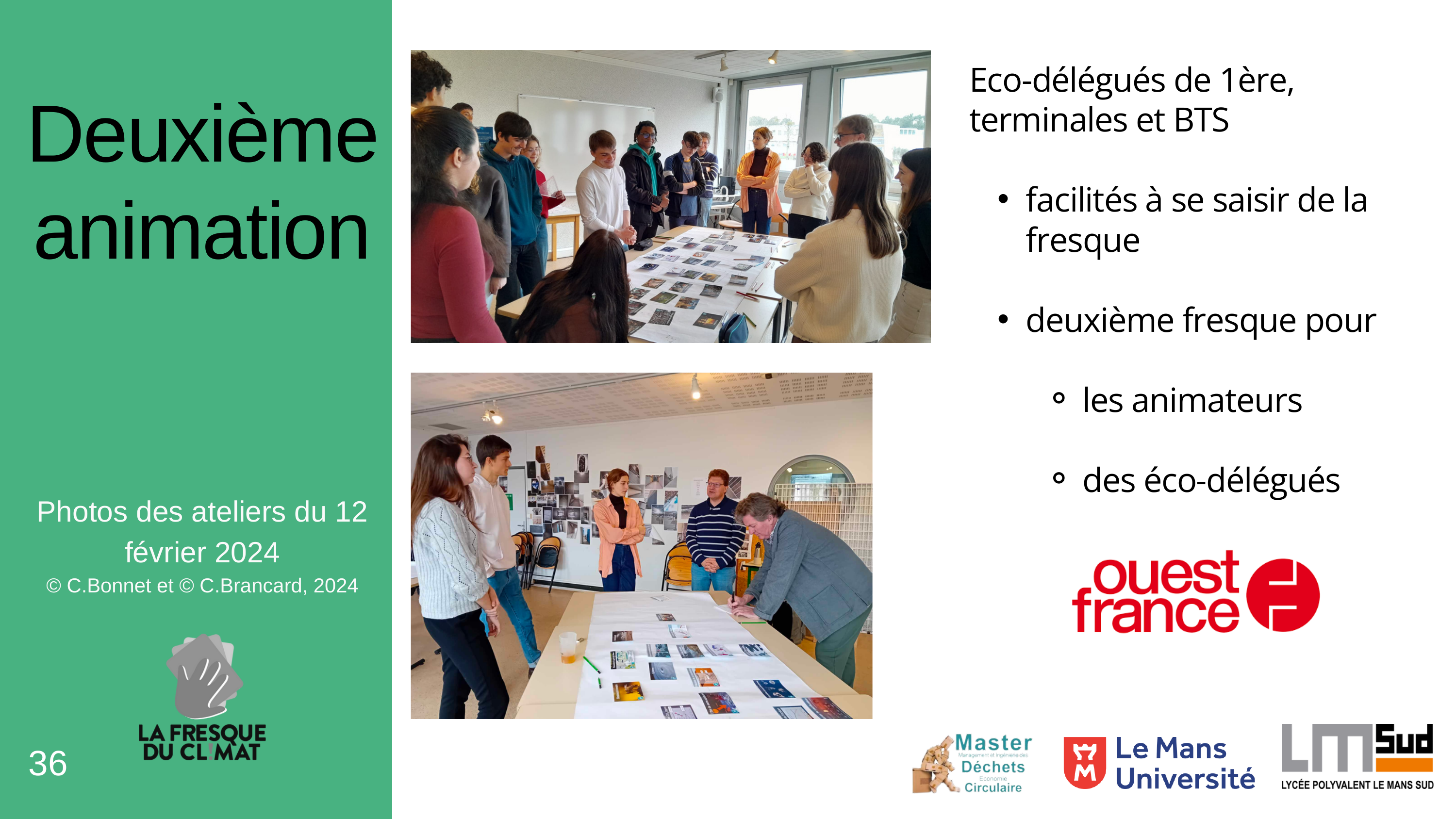

Eco-délégués de 1ère, terminales et BTS

facilités à se saisir de la fresque

deuxième fresque pour

les animateurs

des éco-délégués
Deuxième animation

Photos des ateliers du 12 février 2024
© C.Bonnet et © C.Brancard, 2024

36